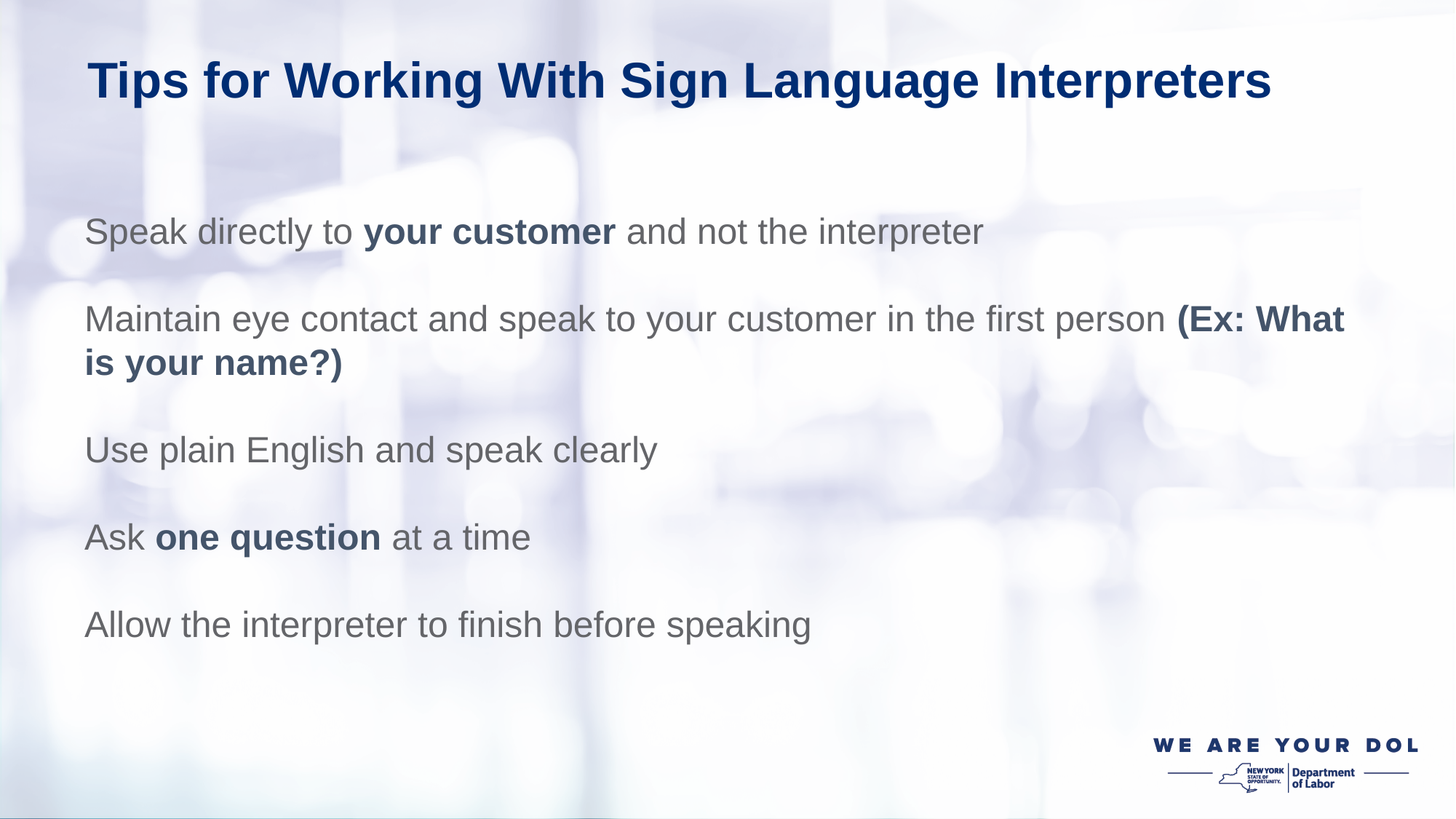

Tips for Working With Sign Language Interpreters

Speak directly to your customer and not the interpreter

Maintain eye contact and speak to your customer in the first person (Ex: What is your name?)

Use plain English and speak clearly

Ask one question at a time

Allow the interpreter to finish before speaking